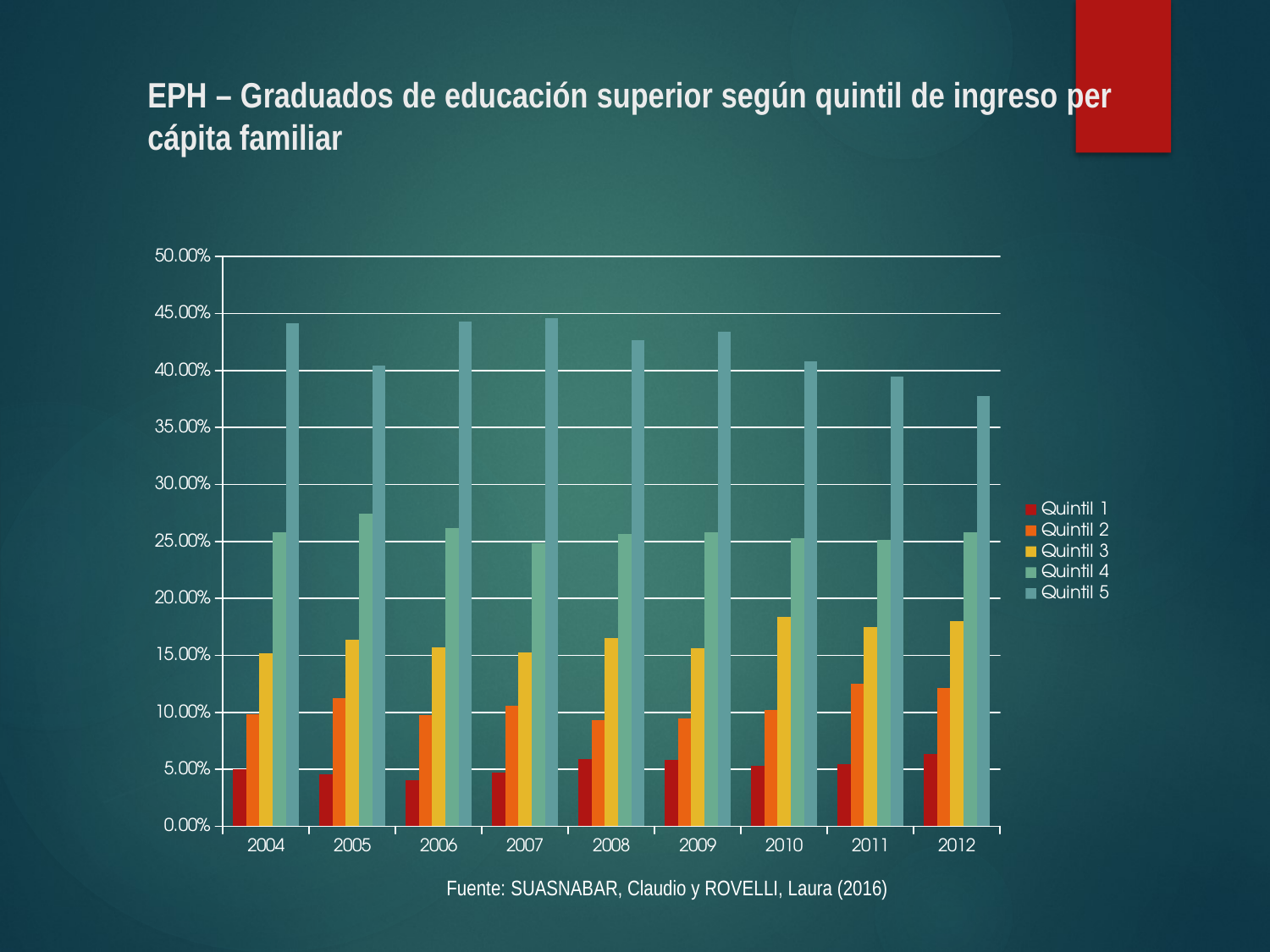

# EPH – Graduados de educación superior según quintil de ingreso per cápita familiar

### Chart

| Category | Quintil 1 | Quintil 2 | Quintil 3 | Quintil 4 | Quintil 5 |
|---|---|---|---|---|---|
| 2004 | 0.0502 | 0.09800000000000013 | 0.15180000000000016 | 0.2581 | 0.4418000000000001 |
| 2005 | 0.0454 | 0.11260000000000002 | 0.1634 | 0.2743000000000003 | 0.4043000000000003 |
| 2006 | 0.0406 | 0.09750000000000004 | 0.15730000000000016 | 0.2618 | 0.4429 |
| 2007 | 0.04730000000000006 | 0.10600000000000002 | 0.15220000000000017 | 0.24830000000000016 | 0.44620000000000004 |
| 2008 | 0.05870000000000002 | 0.09330000000000006 | 0.1654 | 0.2562 | 0.4263000000000004 |
| 2009 | 0.0583 | 0.09430000000000002 | 0.15590000000000026 | 0.2578 | 0.4337000000000003 |
| 2010 | 0.052800000000000034 | 0.10170000000000008 | 0.18390000000000023 | 0.25310000000000005 | 0.4084000000000003 |
| 2011 | 0.054400000000000066 | 0.12470000000000012 | 0.17500000000000004 | 0.25110000000000005 | 0.39470000000000033 |
| 2012 | 0.0631 | 0.12150000000000002 | 0.18020000000000017 | 0.2578 | 0.3774000000000004 |
Fuente: SUASNABAR, Claudio y ROVELLI, Laura (2016)